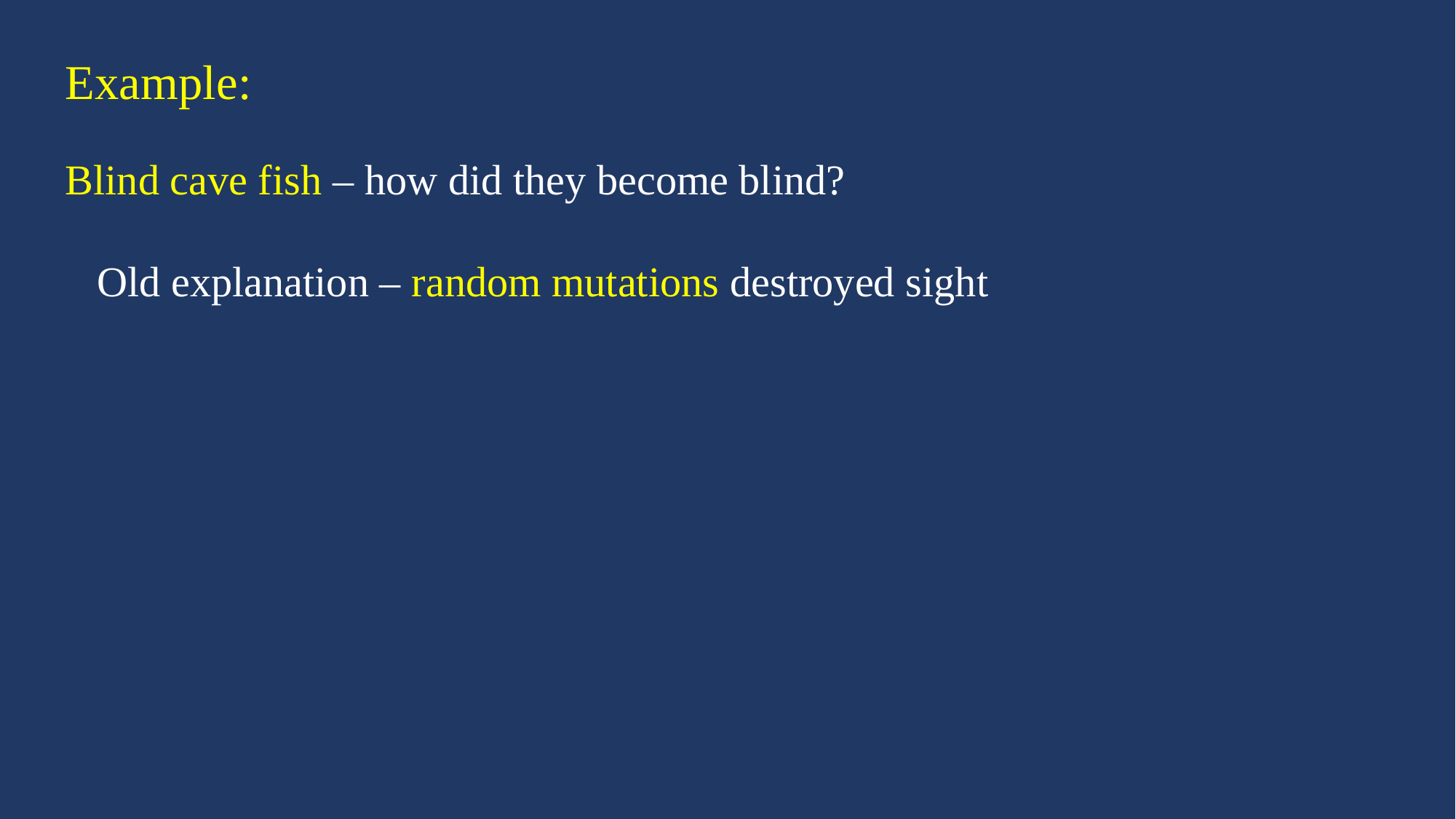

Example:

Blind cave fish – how did they become blind?

   Old explanation – random mutations destroyed sight